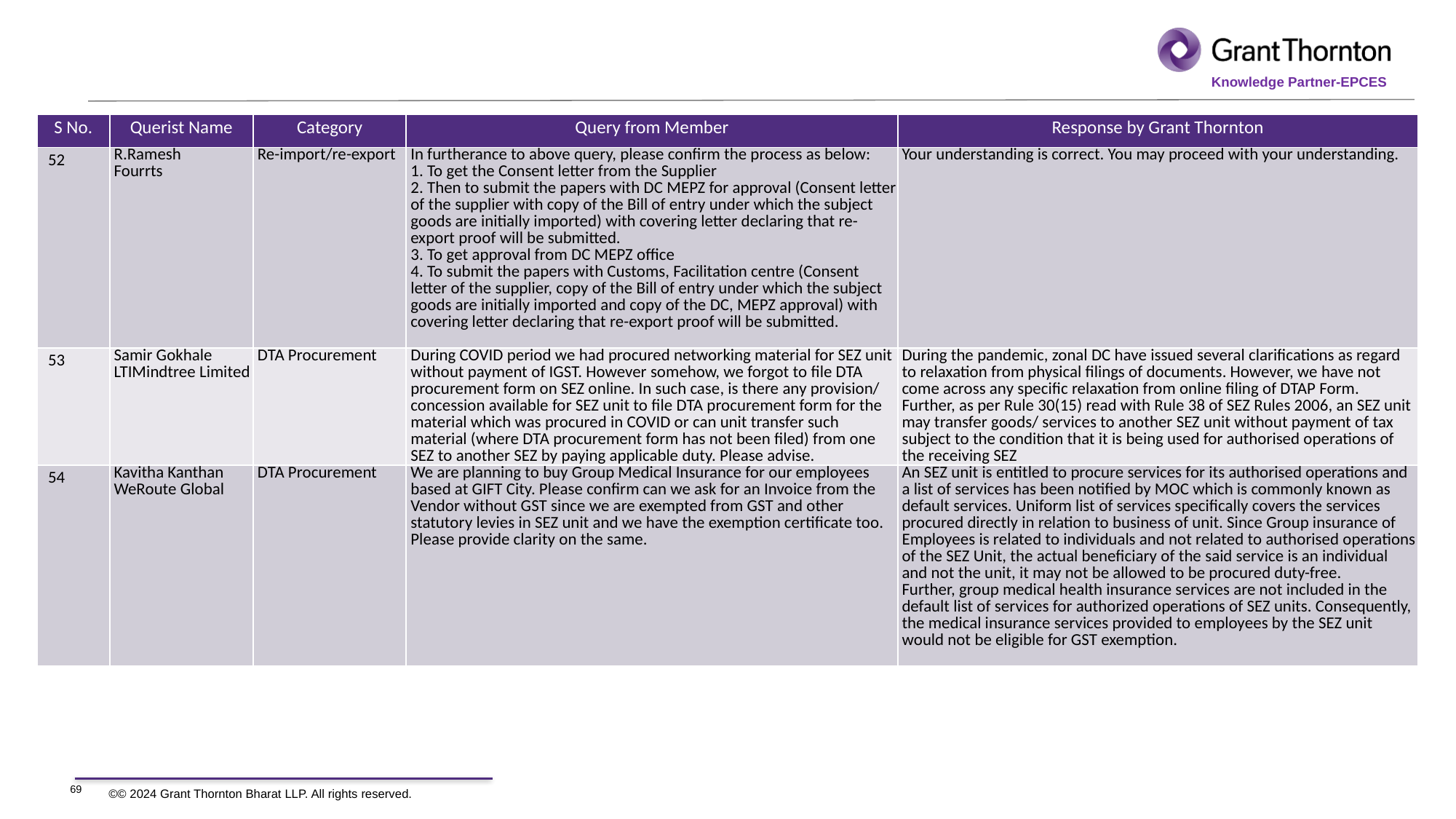

| S No. | Querist Name | Category | Query from Member | Response by Grant Thornton |
| --- | --- | --- | --- | --- |
| 52 | R.Ramesh Fourrts | Re-import/re-export | In furtherance to above query, please confirm the process as below: 1. To get the Consent letter from the Supplier 2. Then to submit the papers with DC MEPZ for approval (Consent letter of the supplier with copy of the Bill of entry under which the subject goods are initially imported) with covering letter declaring that re-export proof will be submitted. 3. To get approval from DC MEPZ office 4. To submit the papers with Customs, Facilitation centre (Consent letter of the supplier, copy of the Bill of entry under which the subject goods are initially imported and copy of the DC, MEPZ approval) with covering letter declaring that re-export proof will be submitted. | Your understanding is correct. You may proceed with your understanding. |
| 53 | Samir Gokhale LTIMindtree Limited | DTA Procurement | During COVID period we had procured networking material for SEZ unit without payment of IGST. However somehow, we forgot to file DTA procurement form on SEZ online. In such case, is there any provision/ concession available for SEZ unit to file DTA procurement form for the material which was procured in COVID or can unit transfer such material (where DTA procurement form has not been filed) from one SEZ to another SEZ by paying applicable duty. Please advise. | During the pandemic, zonal DC have issued several clarifications as regard to relaxation from physical filings of documents. However, we have not come across any specific relaxation from online filing of DTAP Form. Further, as per Rule 30(15) read with Rule 38 of SEZ Rules 2006, an SEZ unit may transfer goods/ services to another SEZ unit without payment of tax subject to the condition that it is being used for authorised operations of the receiving SEZ |
| 54 | Kavitha Kanthan WeRoute Global | DTA Procurement | We are planning to buy Group Medical Insurance for our employees based at GIFT City. Please confirm can we ask for an Invoice from the Vendor without GST since we are exempted from GST and other statutory levies in SEZ unit and we have the exemption certificate too. Please provide clarity on the same. | An SEZ unit is entitled to procure services for its authorised operations and a list of services has been notified by MOC which is commonly known as default services. Uniform list of services specifically covers the services procured directly in relation to business of unit. Since Group insurance of Employees is related to individuals and not related to authorised operations of the SEZ Unit, the actual beneficiary of the said service is an individual and not the unit, it may not be allowed to be procured duty-free. Further, group medical health insurance services are not included in the default list of services for authorized operations of SEZ units. Consequently, the medical insurance services provided to employees by the SEZ unit would not be eligible for GST exemption. |
69